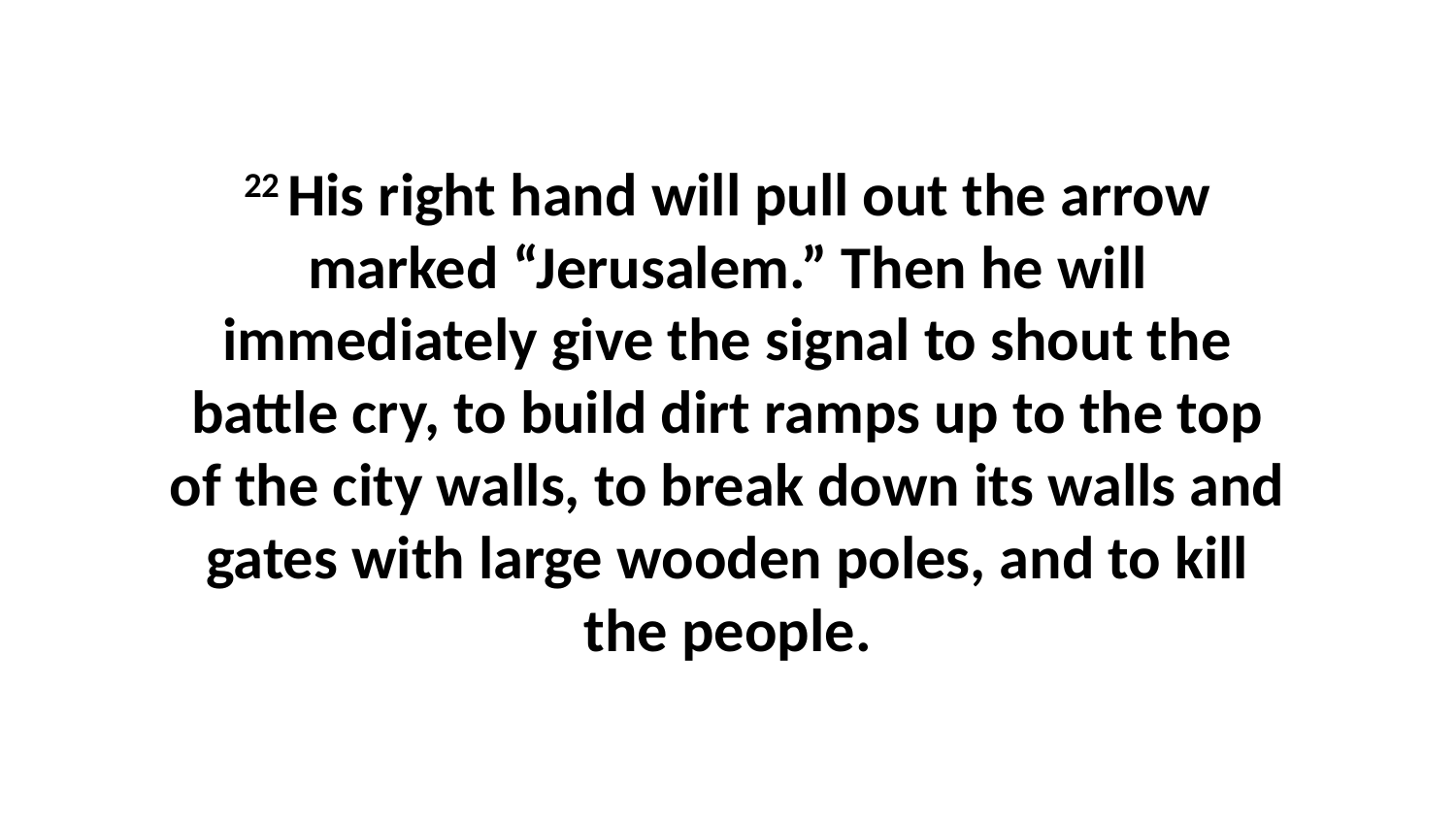

22 His right hand will pull out the arrow marked “Jerusalem.” Then he will immediately give the signal to shout the battle cry, to build dirt ramps up to the top of the city walls, to break down its walls and gates with large wooden poles, and to kill the people.